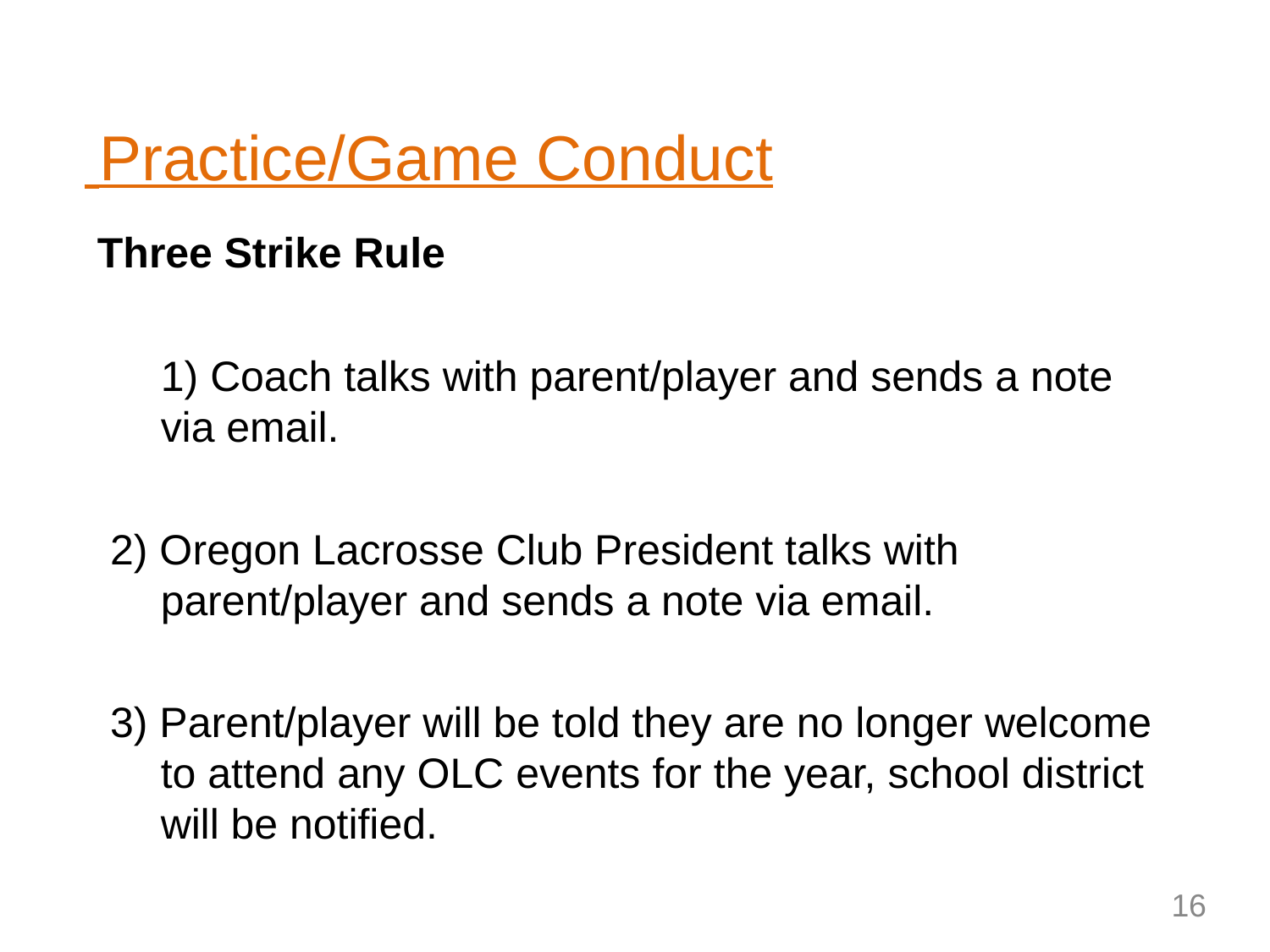

# Practice/Game Conduct
Three Strike Rule

1) Coach talks with parent/player and sends a note via email.

2) Oregon Lacrosse Club President talks with parent/player and sends a note via email.

3) Parent/player will be told they are no longer welcome to attend any OLC events for the year, school district will be notified.
16